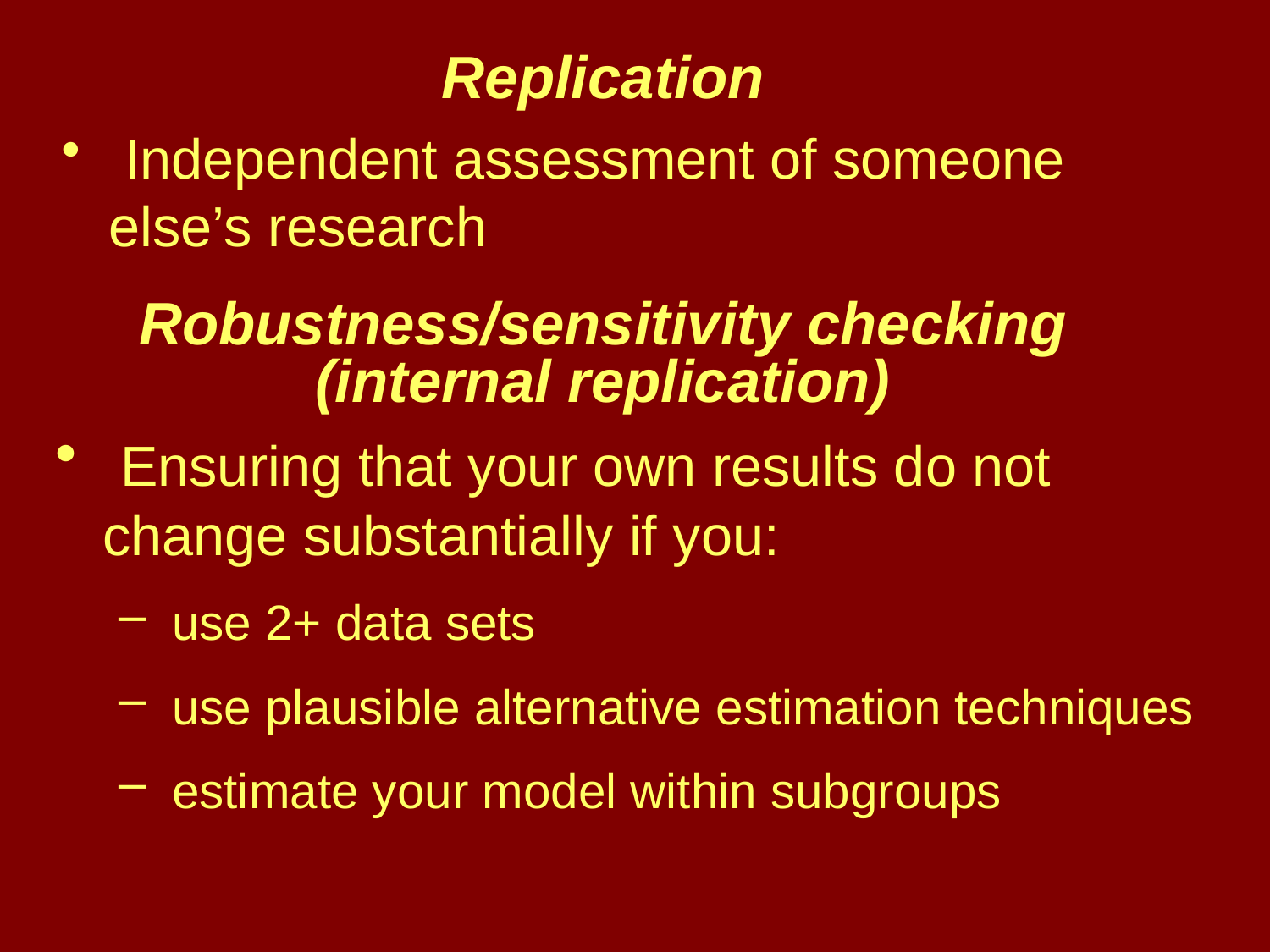

# Replication
 Independent assessment of someone else’s research
Robustness/sensitivity checking (internal replication)
 Ensuring that your own results do not change substantially if you:
 use 2+ data sets
 use plausible alternative estimation techniques
 estimate your model within subgroups